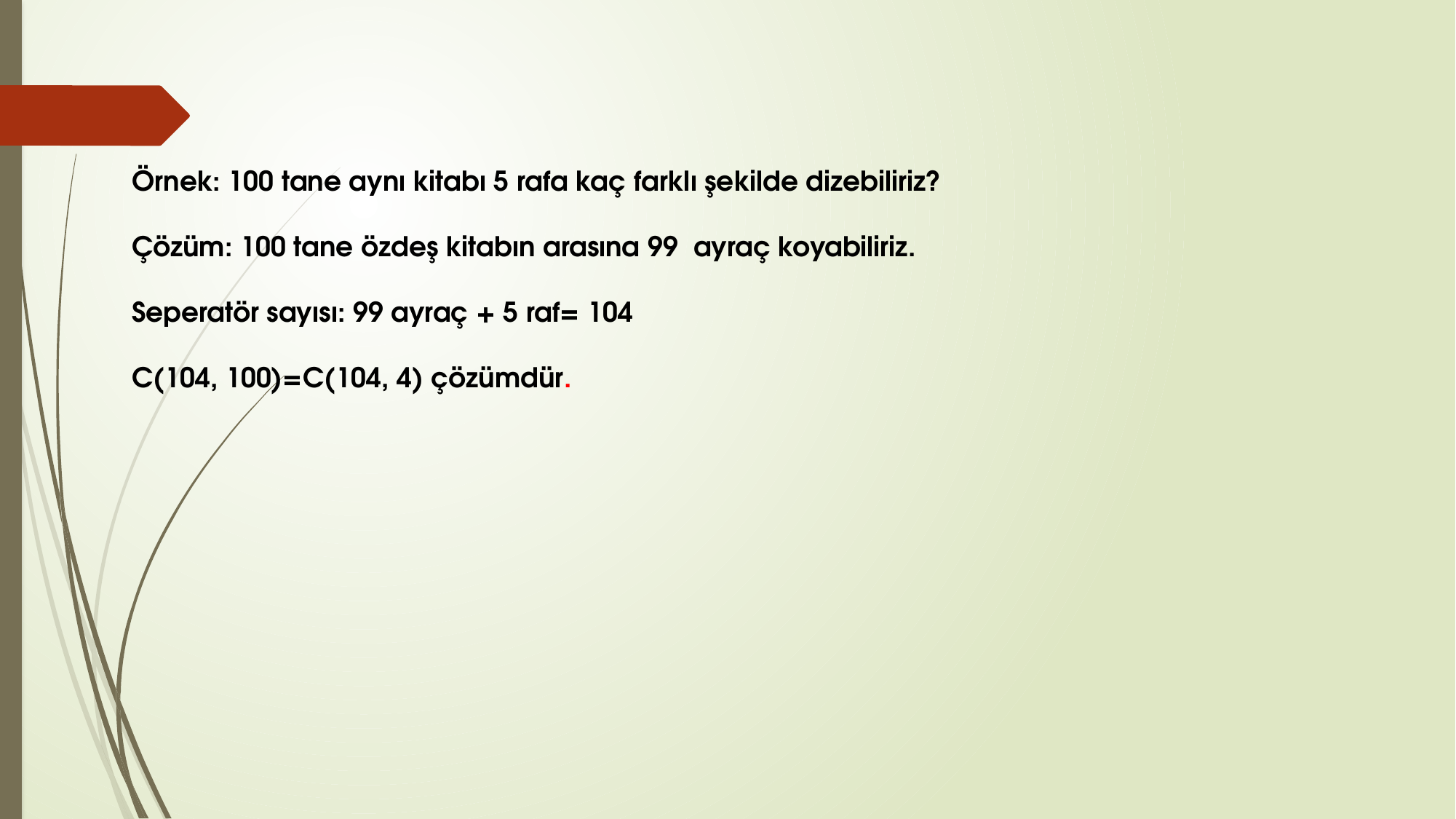

Örnek: 100 tane aynı kitabı 5 rafa kaç farklı şekilde dizebiliriz?

Çözüm: 100 tane özdeş kitabın arasına 99  ayraç koyabiliriz.

Seperatör sayısı: 99 ayraç + 5 raf= 104

C(104, 100)=C(104, 4) çözümdür.